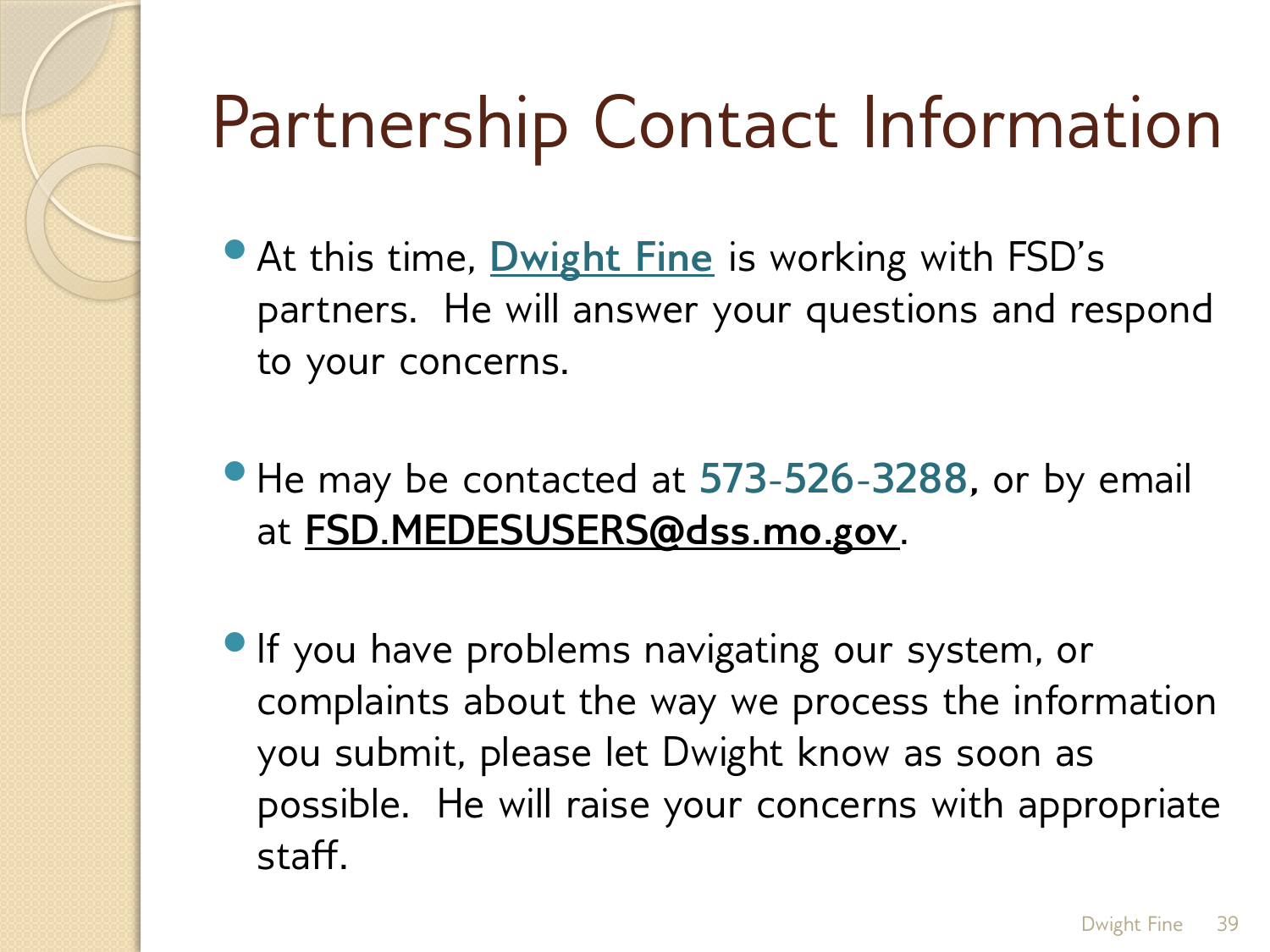

# Partnership Contact Information
At this time, Dwight Fine is working with FSD’s partners.  He will answer your questions and respond to your concerns.

He may be contacted at 573-526-3288, or by email at FSD.MEDESUSERS@dss.mo.gov.

If you have problems navigating our system, or complaints about the way we process the information you submit, please let Dwight know as soon as possible.  He will raise your concerns with appropriate staff.
Dwight Fine
39